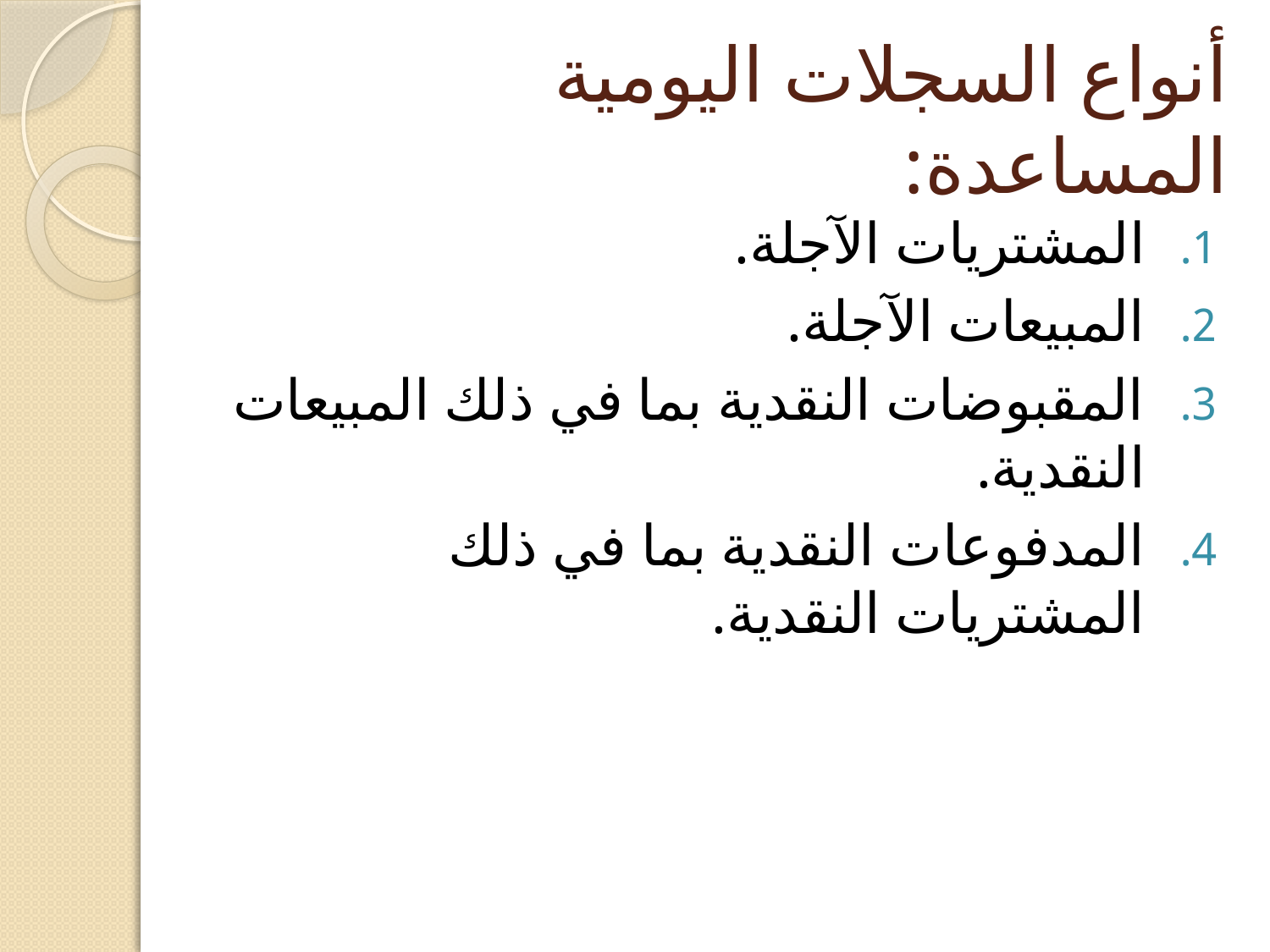

# أنواع السجلات اليومية المساعدة:
المشتريات الآجلة.
المبيعات الآجلة.
المقبوضات النقدية بما في ذلك المبيعات النقدية.
المدفوعات النقدية بما في ذلك المشتريات النقدية.